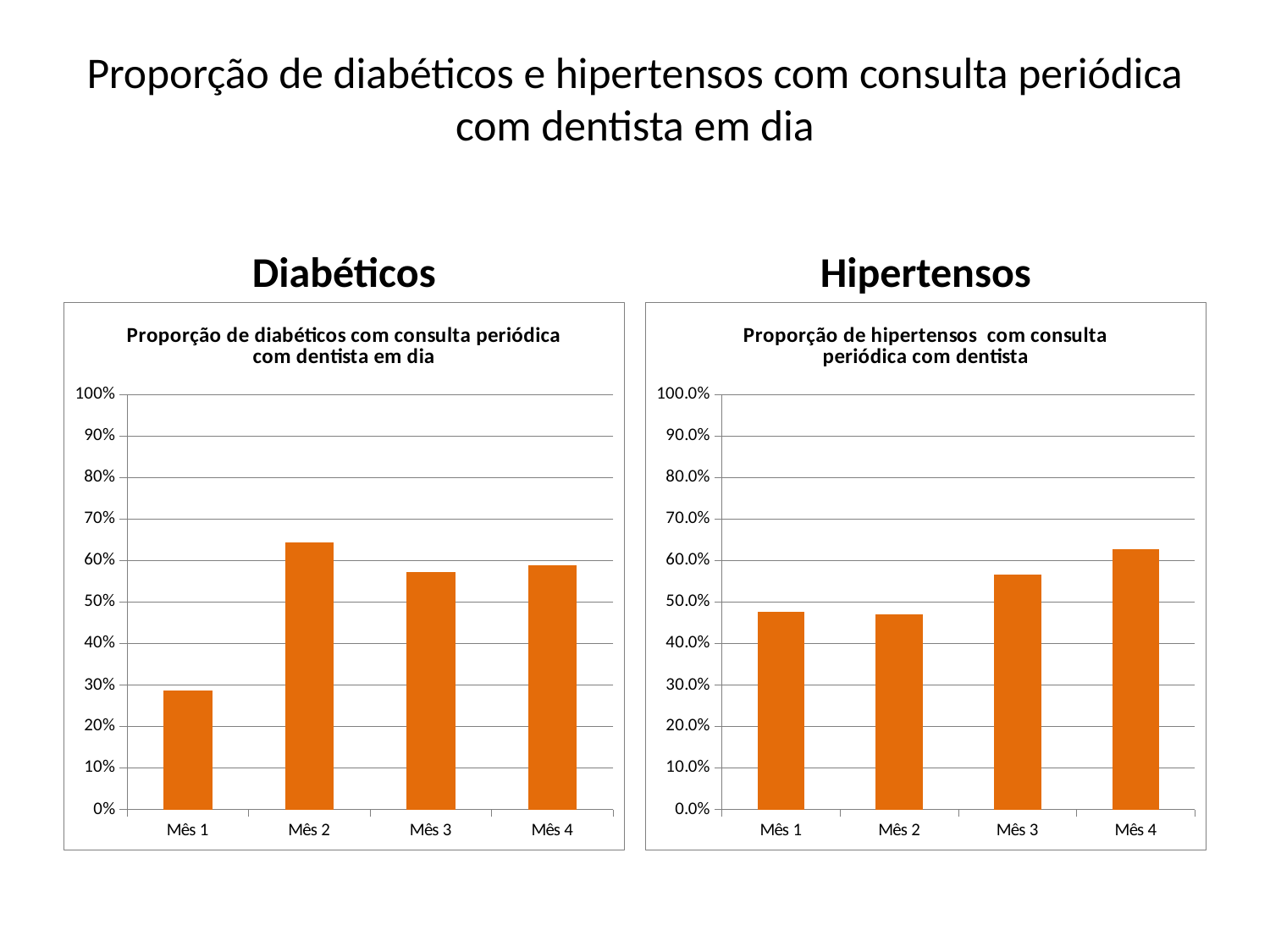

# Proporção de diabéticos e hipertensos com consulta periódica com dentista em dia
Diabéticos
Hipertensos

### Chart: Proporção de diabéticos com consulta periódica com dentista em dia

| Category | Proporção de diabéticos com consulta periódica com dentista em dia |
|---|---|
| Mês 1 | 0.28571428571428953 |
| Mês 2 | 0.6428571428571429 |
| Mês 3 | 0.5714285714285791 |
| Mês 4 | 0.5882352941176412 |

### Chart:

| Category | Proporção de hipertensos  com consulta periódica com dentista |
|---|---|
| Mês 1 | 0.4761904761904779 |
| Mês 2 | 0.4705882352941215 |
| Mês 3 | 0.5652173913043476 |
| Mês 4 | 0.6274509803921565 |